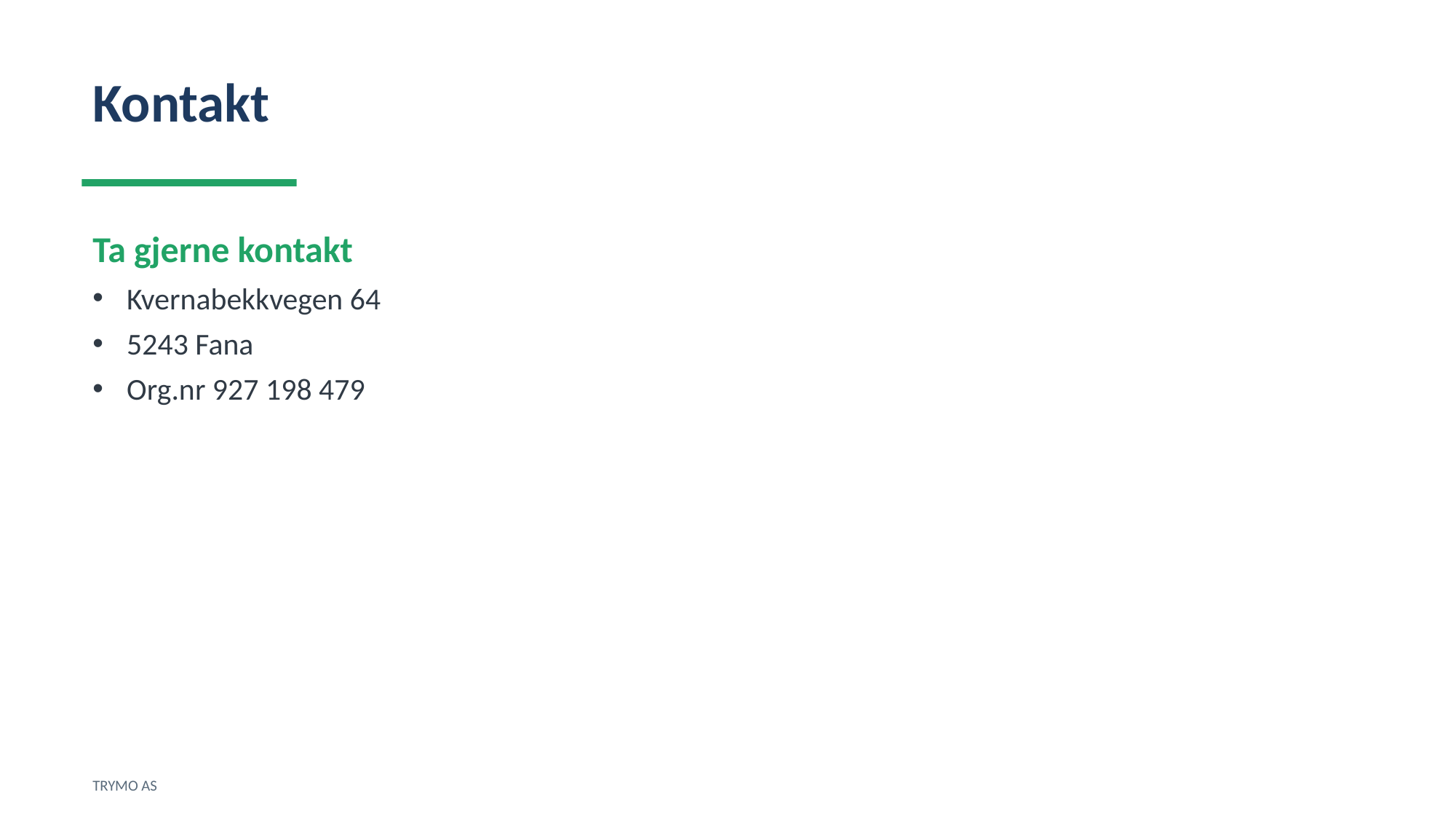

Kontakt

Ta gjerne kontakt
Kvernabekkvegen 64
5243 Fana
Org.nr 927 198 479
TRYMO AS